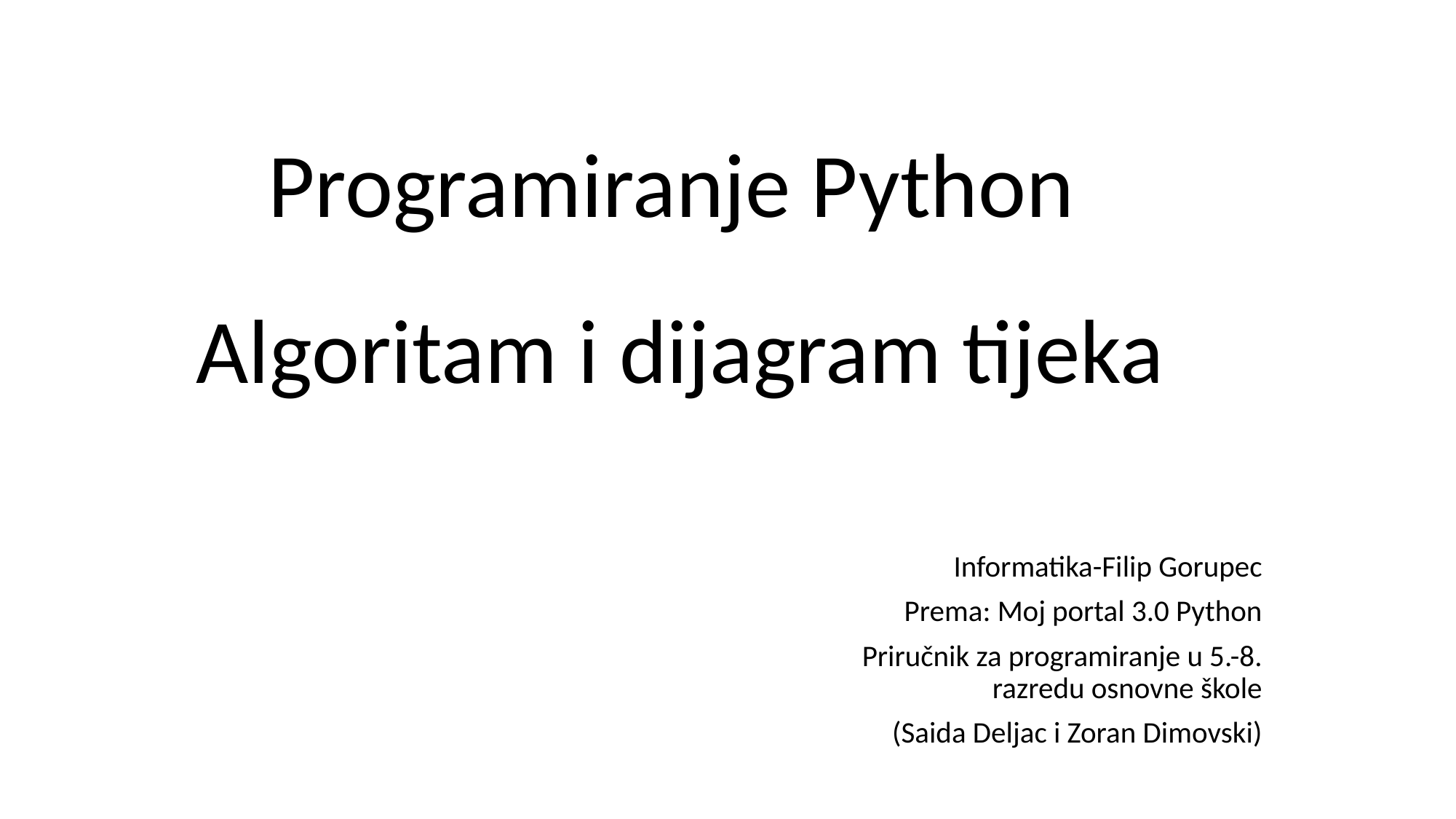

# Programiranje Python
Algoritam i dijagram tijeka

	Informatika-Filip Gorupec
Prema: Moj portal 3.0 Python
                                                                     Priručnik za programiranje u 5.-8. razredu osnovne škole
                        (Saida Deljac i Zoran Dimovski)